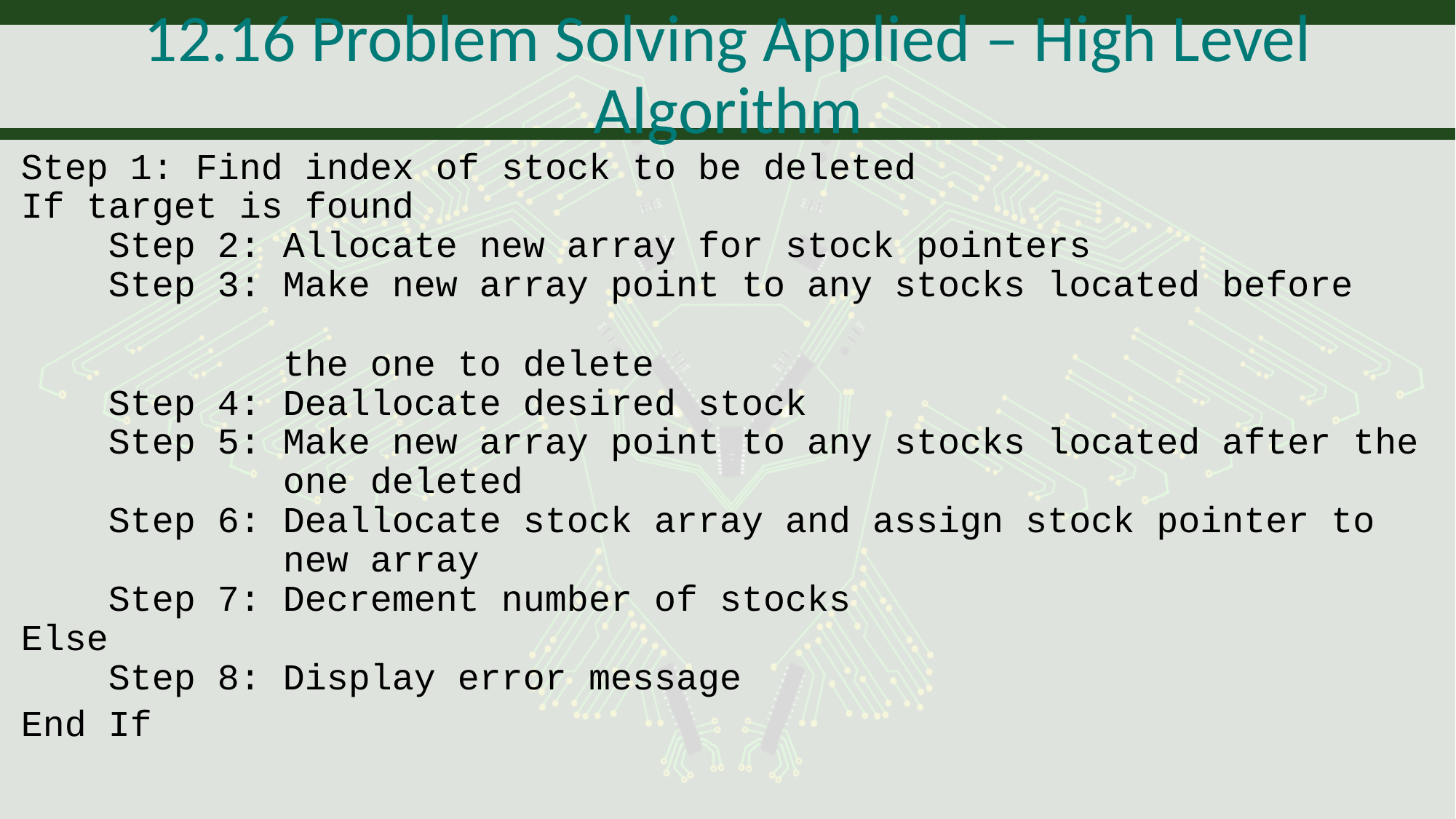

# 12.16 Problem Solving Applied – High Level Algorithm
Step 1: Find index of stock to be deleted
If target is found
    Step 2: Allocate new array for stock pointers
    Step 3: Make new array point to any stocks located before
            the one to delete
    Step 4: Deallocate desired stock
    Step 5: Make new array point to any stocks located after the
            one deleted
    Step 6: Deallocate stock array and assign stock pointer to
            new array
    Step 7: Decrement number of stocks
Else
    Step 8: Display error message
End If